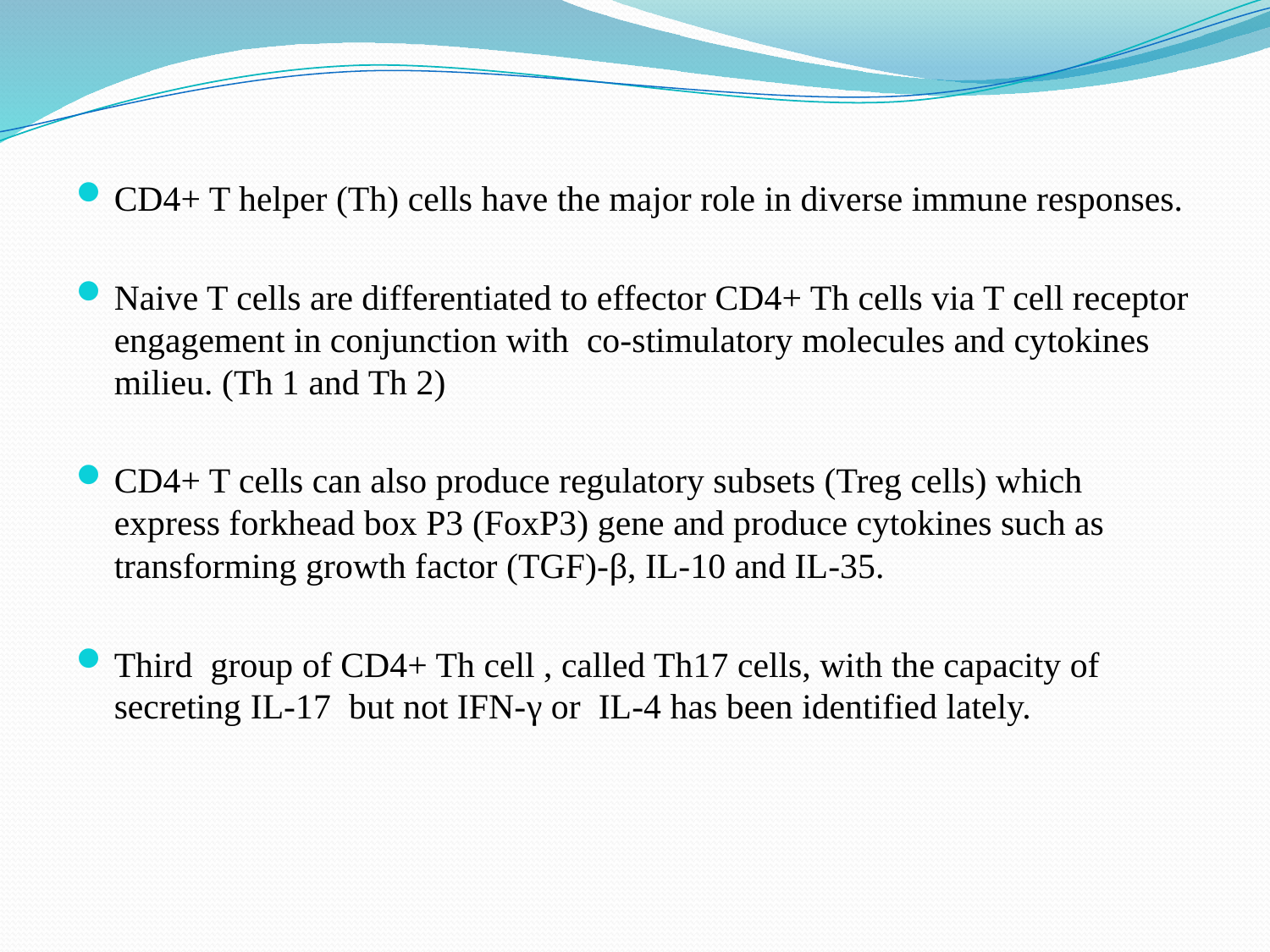

CD4+ T helper (Th) cells have the major role in diverse immune responses.

Naive T cells are differentiated to effector CD4+ Th cells via T cell receptor engagement in conjunction with  co-stimulatory molecules and cytokines milieu. (Th 1 and Th 2)

CD4+ T cells can also produce regulatory subsets (Treg cells) which express forkhead box P3 (FoxP3) gene and produce cytokines such as transforming growth factor (TGF)-β, IL-10 and IL-35.

Third  group of CD4+ Th cell , called Th17 cells, with the capacity of secreting IL-17  but not IFN-γ or  IL-4 has been identified lately.